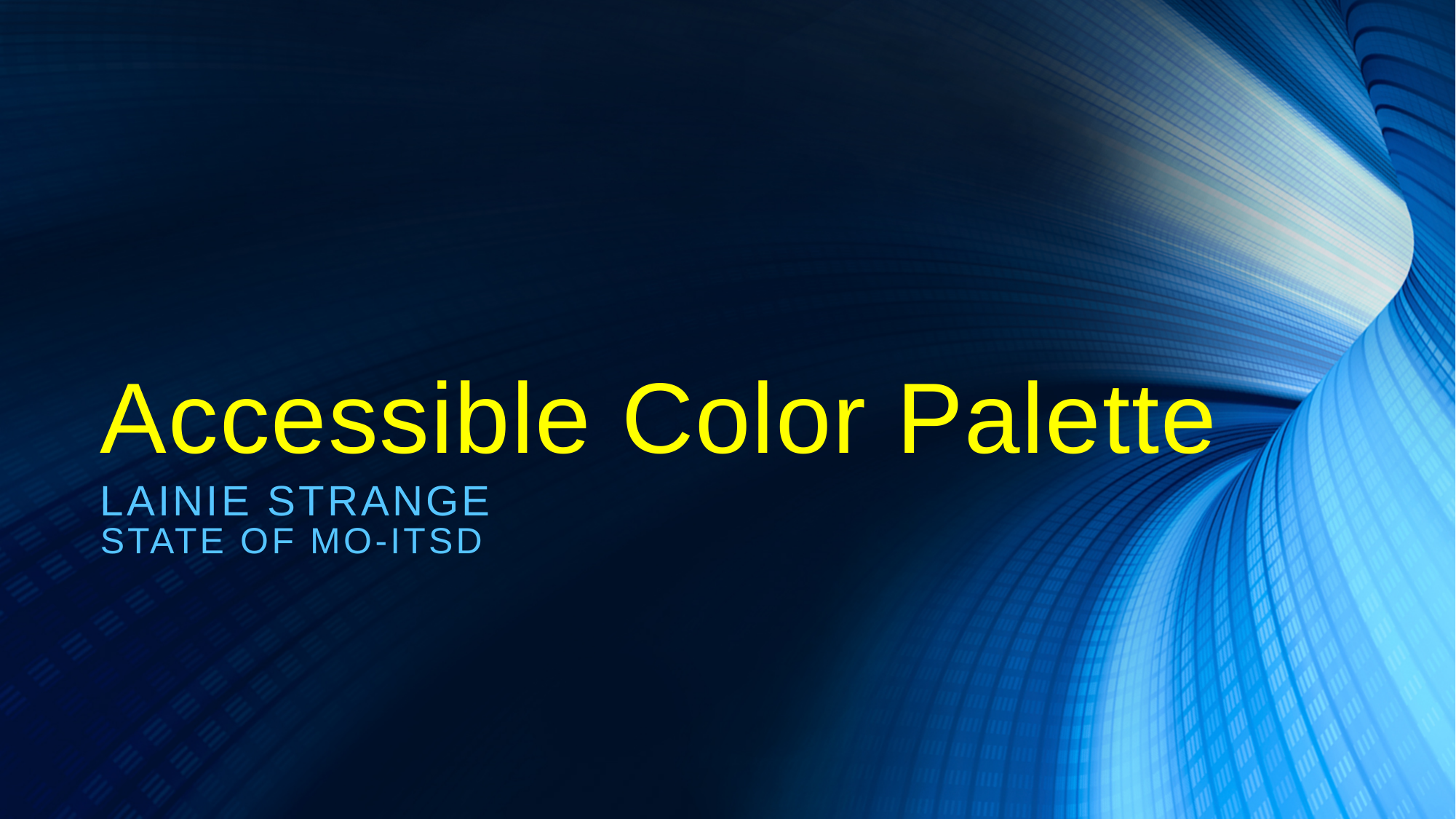

# Accessible Color Palette
Lainie strange
State of MO-ITSD